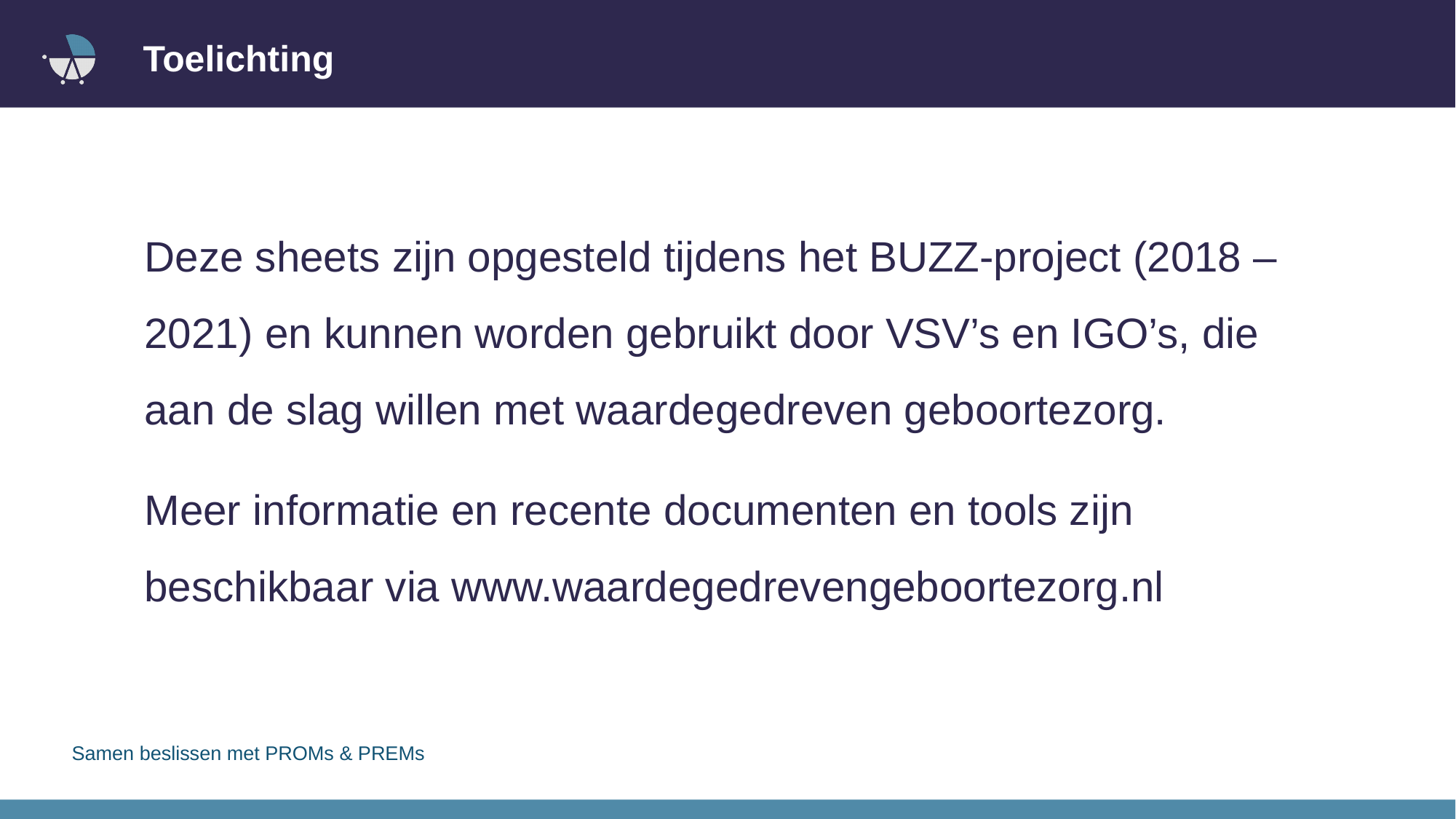

# Toelichting
Deze sheets zijn opgesteld tijdens het BUZZ-project (2018 – 2021) en kunnen worden gebruikt door VSV’s en IGO’s, die aan de slag willen met waardegedreven geboortezorg.
Meer informatie en recente documenten en tools zijn beschikbaar via www.waardegedrevengeboortezorg.nl
Samen beslissen met PROMs & PREMs